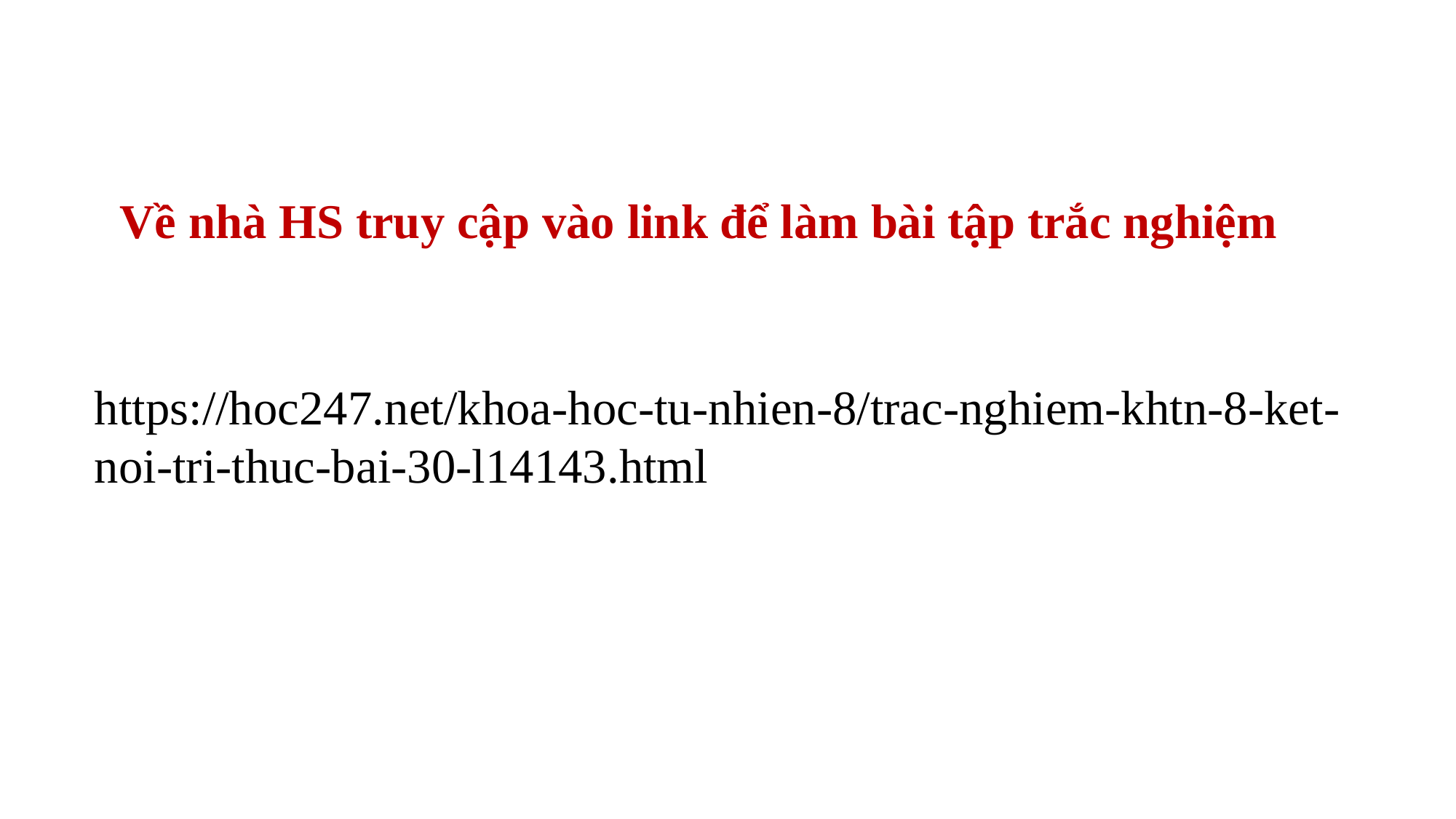

Về nhà HS truy cập vào link để làm bài tập trắc nghiệm
https://hoc247.net/khoa-hoc-tu-nhien-8/trac-nghiem-khtn-8-ket-noi-tri-thuc-bai-30-l14143.html